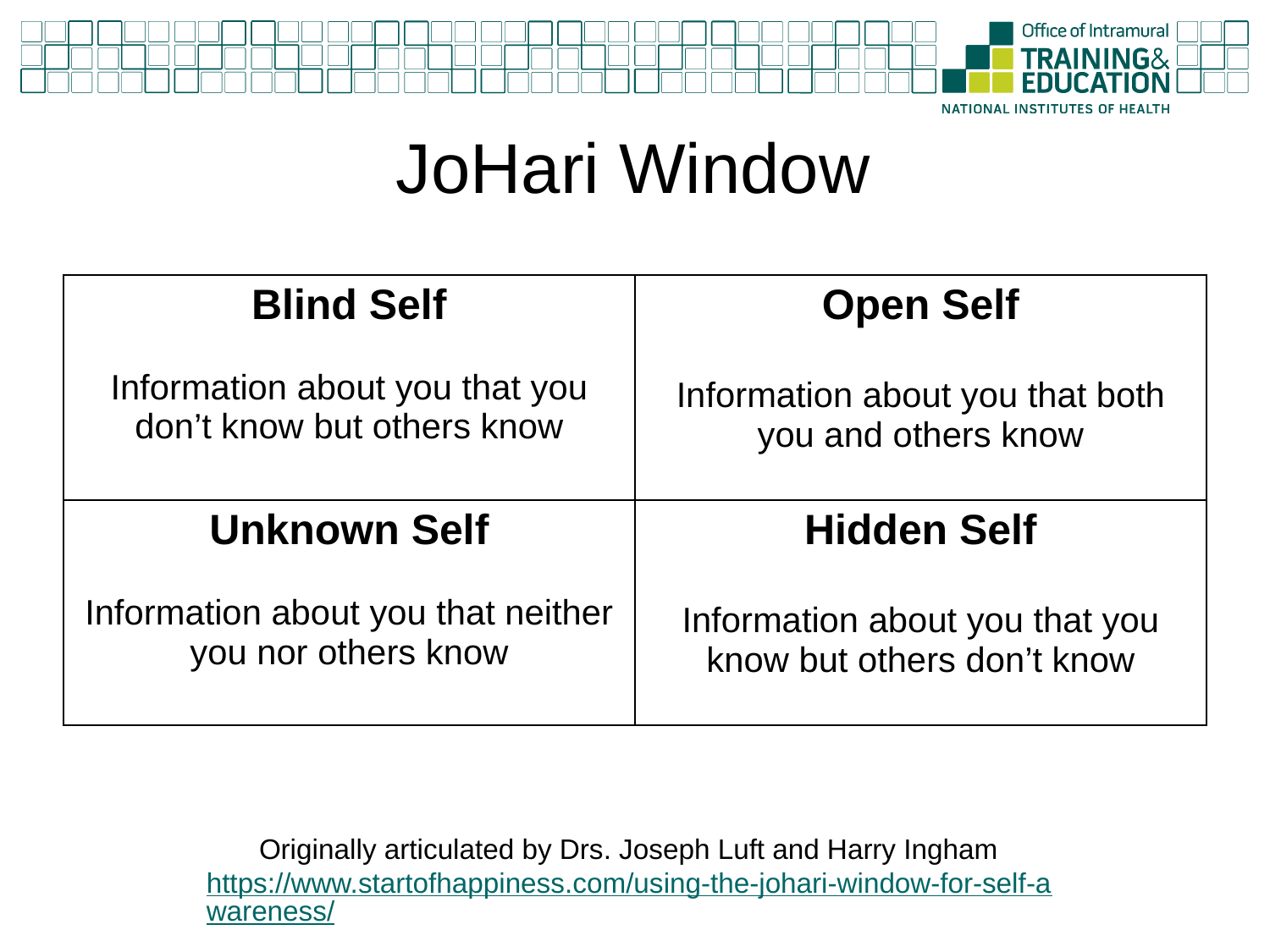

# JoHari Window
| Blind Self Information about you that you don’t know but others know | Open Self Information about you that both you and others know |
| --- | --- |
| Unknown Self Information about you that neither you nor others know | Hidden Self Information about you that you know but others don’t know |
Originally articulated by Drs. Joseph Luft and Harry Ingham https://www.startofhappiness.com/using-the-johari-window-for-self-awareness/